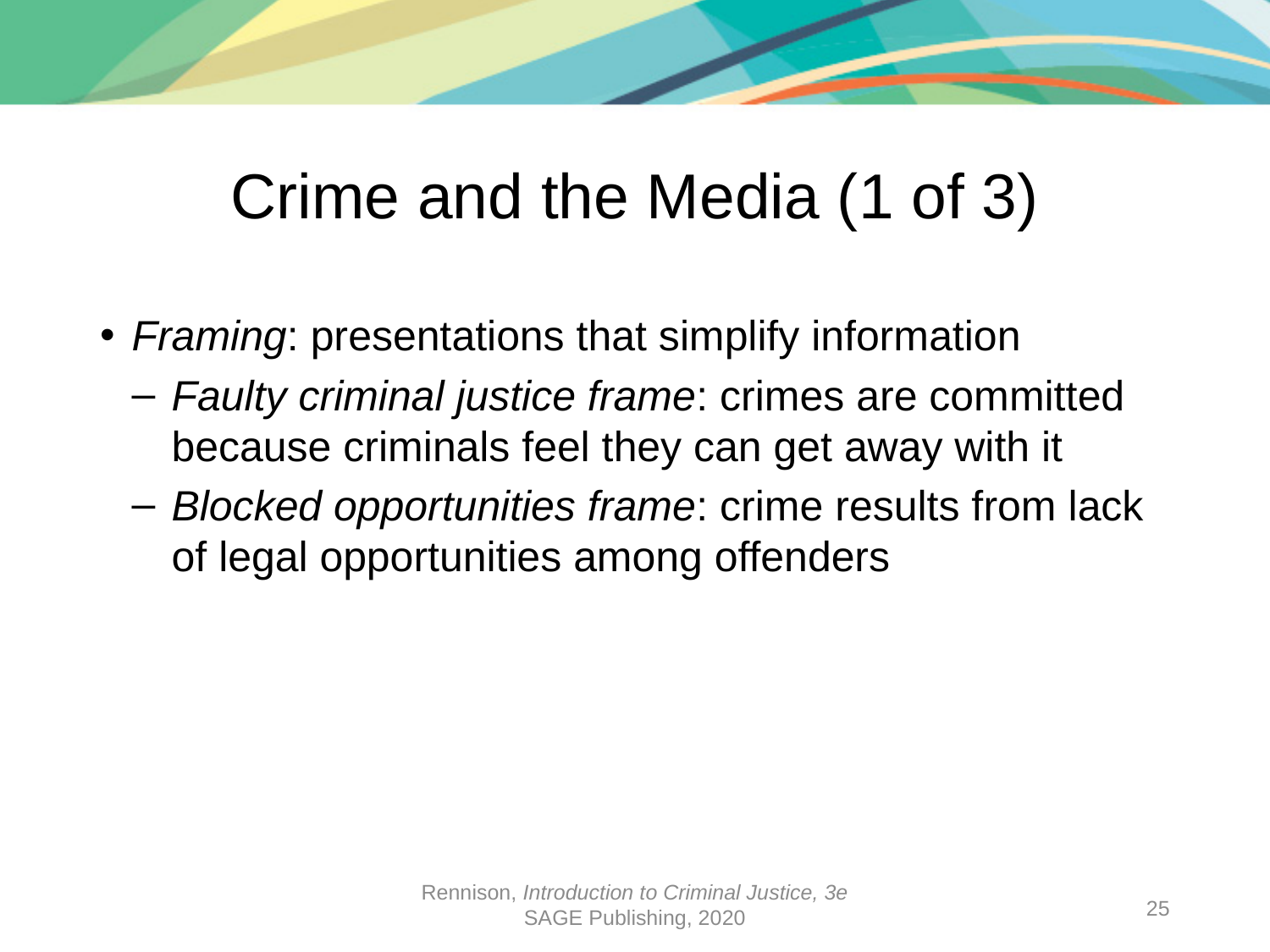

# Crime and the Media (1 of 3)
Framing: presentations that simplify information
Faulty criminal justice frame: crimes are committed because criminals feel they can get away with it
Blocked opportunities frame: crime results from lack of legal opportunities among offenders

Rennison, Introduction to Criminal Justice, 3e
SAGE Publishing, 2020
25